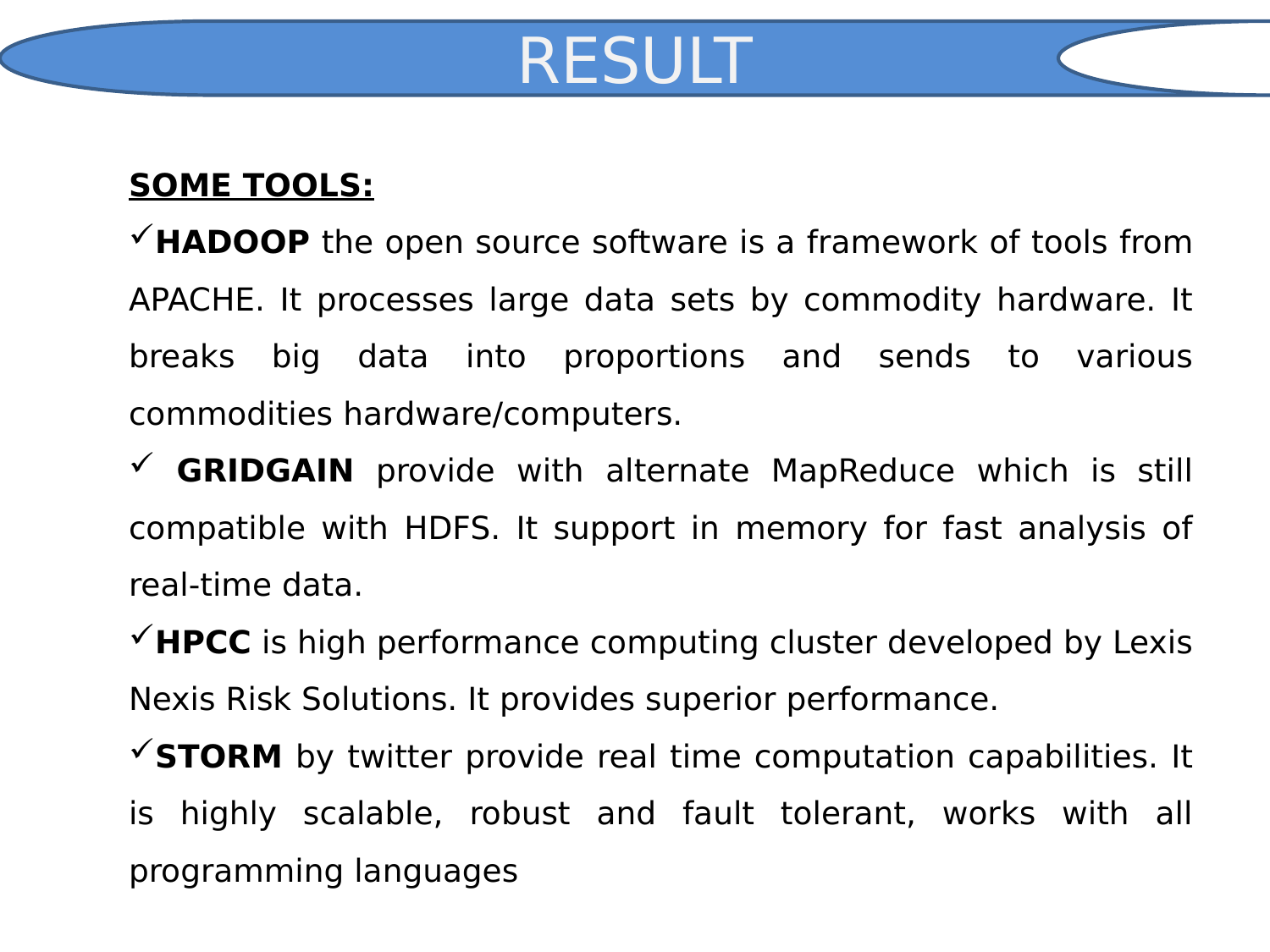

RESULT
SOME TOOLS:
HADOOP the open source software is a framework of tools from APACHE. It processes large data sets by commodity hardware. It breaks big data into proportions and sends to various commodities hardware/computers.
 GRIDGAIN provide with alternate MapReduce which is still compatible with HDFS. It support in memory for fast analysis of real-time data.
HPCC is high performance computing cluster developed by Lexis Nexis Risk Solutions. It provides superior performance.
STORM by twitter provide real time computation capabilities. It is highly scalable, robust and fault tolerant, works with all programming languages